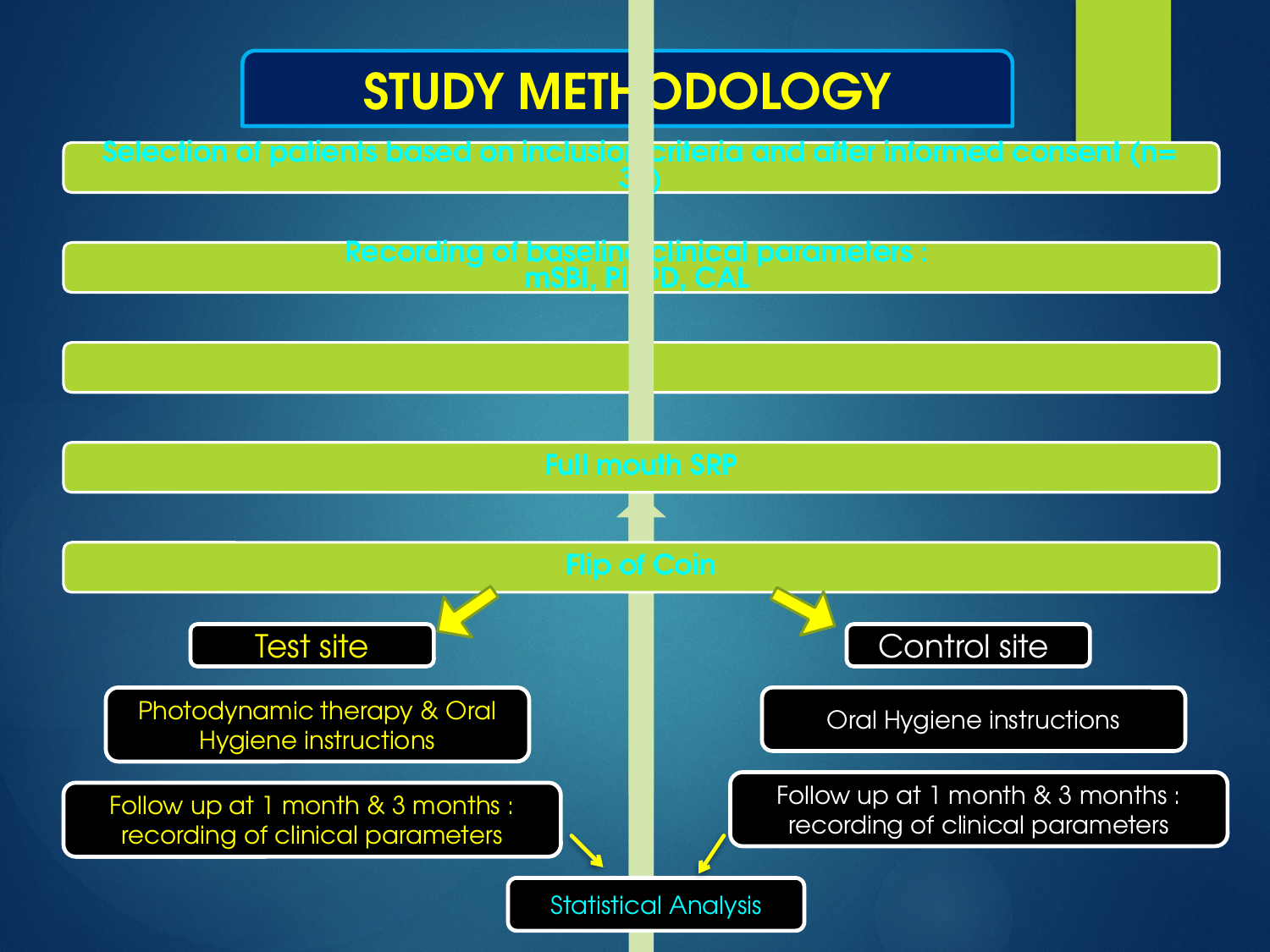

STUDY METHODOLOGY
Selection of patients based on inclusion criteria and after informed consent (n= 30)
Full mouth SRP
Flip of Coin
Recording of baseline clinical parameters :
mSBI, PI, PD, CAL

Test site
Control site
Photodynamic therapy & Oral Hygiene instructions
Oral Hygiene instructions
Follow up at 1 month & 3 months : recording of clinical parameters
Follow up at 1 month & 3 months : recording of clinical parameters
Statistical Analysis